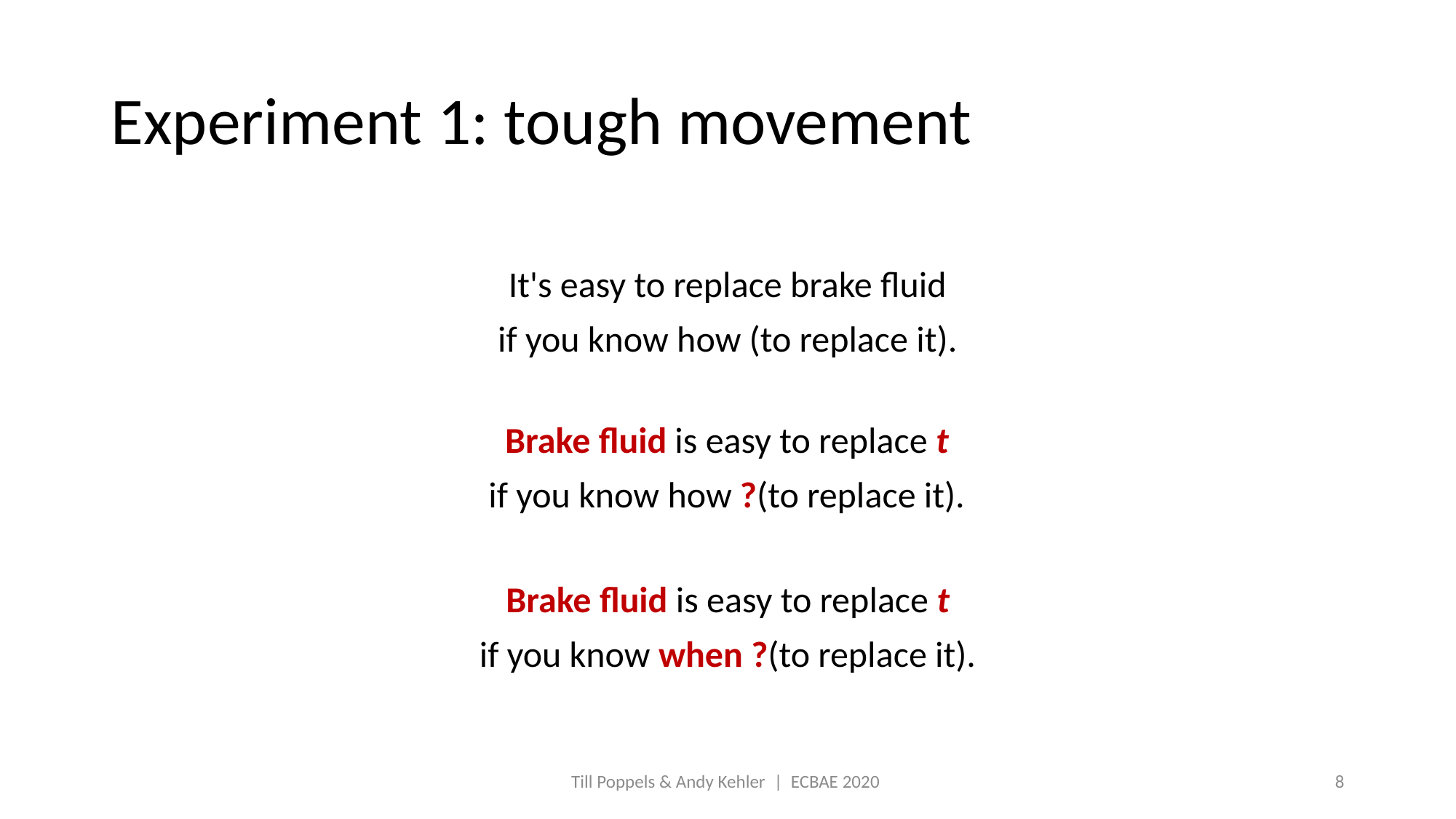

# Experiment 1: tough movement
It's easy to replace brake fluid
if you know how (to replace it).
Brake fluid is easy to replace t
if you know how ?(to replace it).
Brake fluid is easy to replace t
if you know when ?(to replace it).
Till Poppels & Andy Kehler  |  ECBAE 2020
8